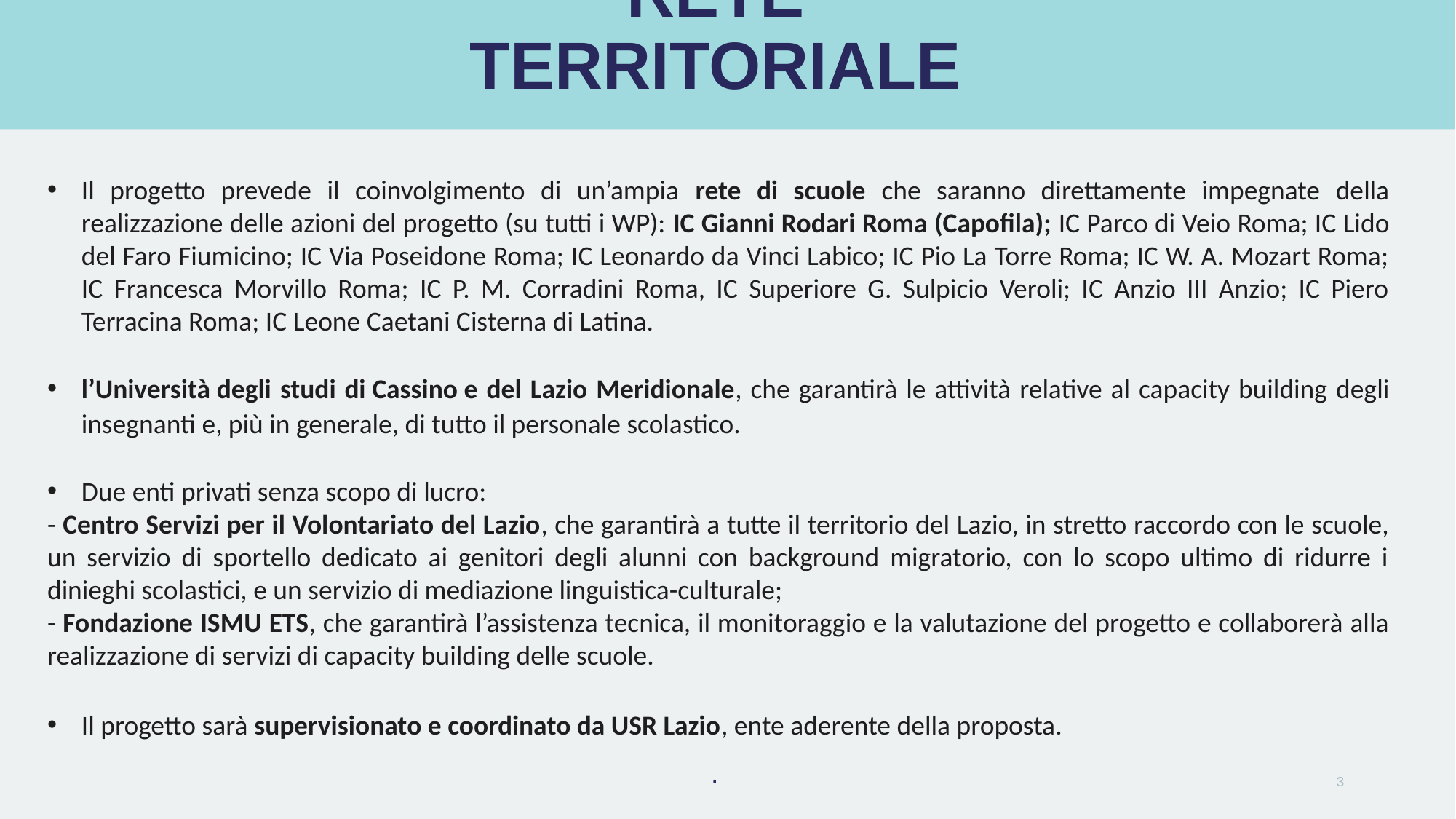

# RETE TERRITORIALE
Il progetto prevede il coinvolgimento di un’ampia rete di scuole che saranno direttamente impegnate della realizzazione delle azioni del progetto (su tutti i WP): IC Gianni Rodari Roma (Capofila); IC Parco di Veio Roma; IC Lido del Faro Fiumicino; IC Via Poseidone Roma; IC Leonardo da Vinci Labico; IC Pio La Torre Roma; IC W. A. Mozart Roma; IC Francesca Morvillo Roma; IC P. M. Corradini Roma, IC Superiore G. Sulpicio Veroli; IC Anzio III Anzio; IC Piero Terracina Roma; IC Leone Caetani Cisterna di Latina.

l’Università degli studi di Cassino e del Lazio Meridionale, che garantirà le attività relative al capacity building degli insegnanti e, più in generale, di tutto il personale scolastico.

Due enti privati senza scopo di lucro:
- Centro Servizi per il Volontariato del Lazio, che garantirà a tutte il territorio del Lazio, in stretto raccordo con le scuole, un servizio di sportello dedicato ai genitori degli alunni con background migratorio, con lo scopo ultimo di ridurre i dinieghi scolastici, e un servizio di mediazione linguistica-culturale;
- Fondazione ISMU ETS, che garantirà l’assistenza tecnica, il monitoraggio e la valutazione del progetto e collaborerà alla realizzazione di servizi di capacity building delle scuole.

Il progetto sarà supervisionato e coordinato da USR Lazio, ente aderente della proposta.
.
3